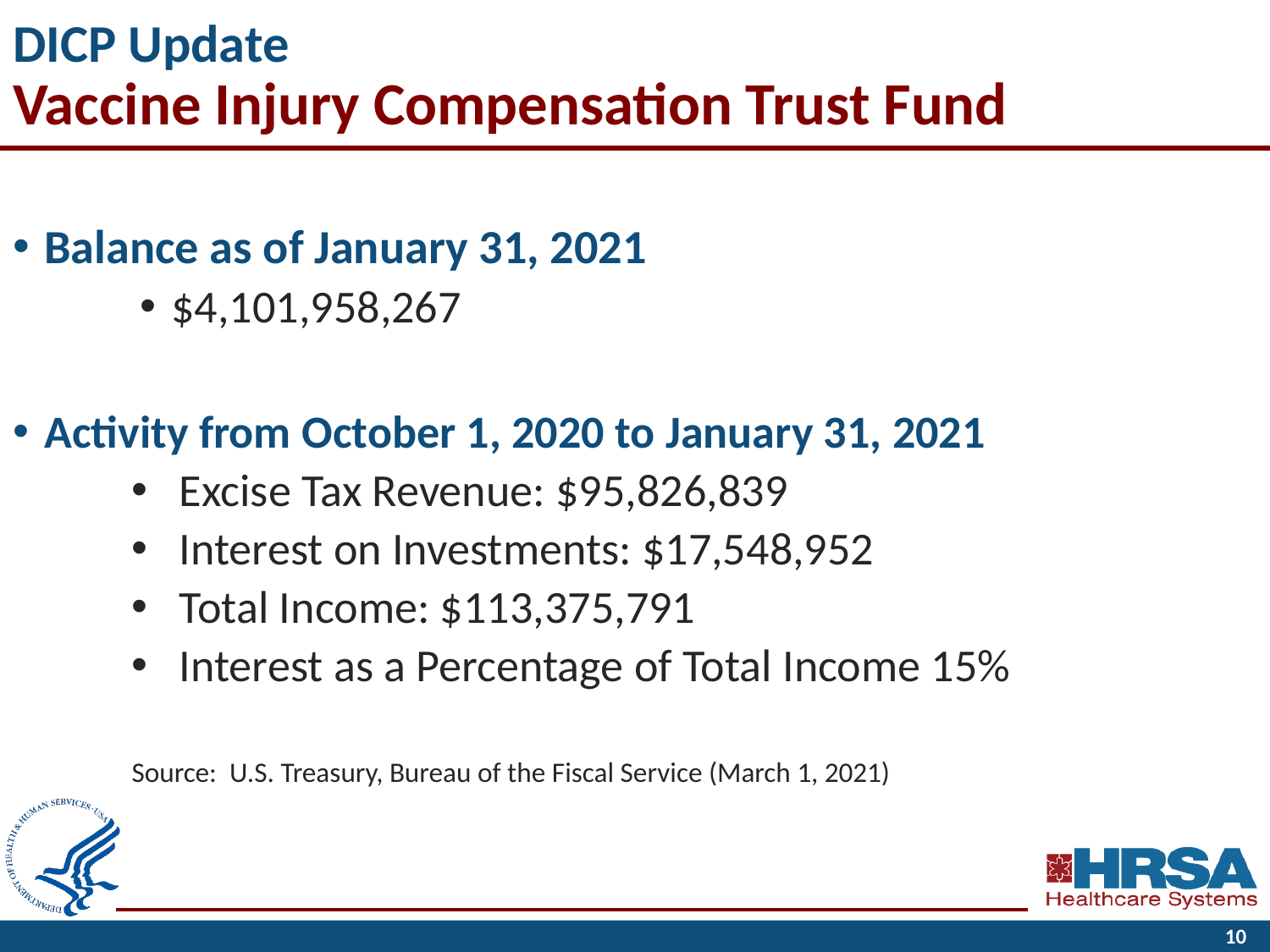

# DICP Update Vaccine Injury Compensation Trust Fund

Balance as of January 31, 2021
$4,101,958,267

Activity from October 1, 2020 to January 31, 2021
Excise Tax Revenue: $95,826,839
Interest on Investments: $17,548,952
Total Income: $113,375,791
Interest as a Percentage of Total Income 15%

Source:  U.S. Treasury, Bureau of the Fiscal Service (March 1, 2021)

10